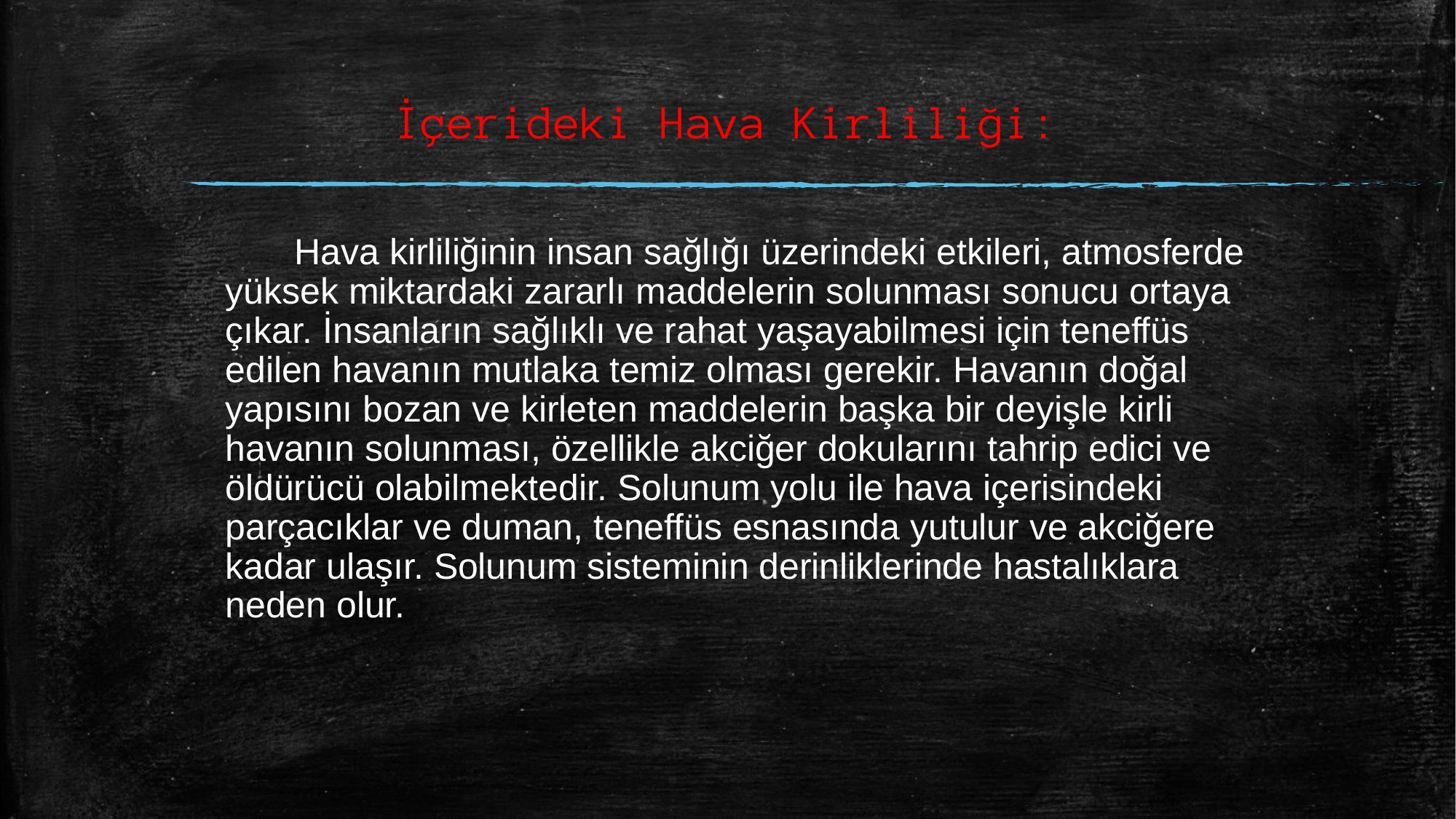

# İçerideki Hava Kirliliği:
          Hava kirliliğinin insan sağlığı üzerindeki etkileri, atmosferde yüksek miktardaki zararlı maddelerin solunması sonucu ortaya çıkar. İnsanların sağlıklı ve rahat yaşayabilmesi için teneffüs edilen havanın mutlaka temiz olması gerekir. Havanın doğal yapısını bozan ve kirleten maddelerin başka bir deyişle kirli havanın solunması, özellikle akciğer dokularını tahrip edici ve öldürücü olabilmektedir. Solunum yolu ile hava içerisindeki parçacıklar ve duman, teneffüs esnasında yutulur ve akciğere kadar ulaşır. Solunum sisteminin derinliklerinde hastalıklara neden olur.